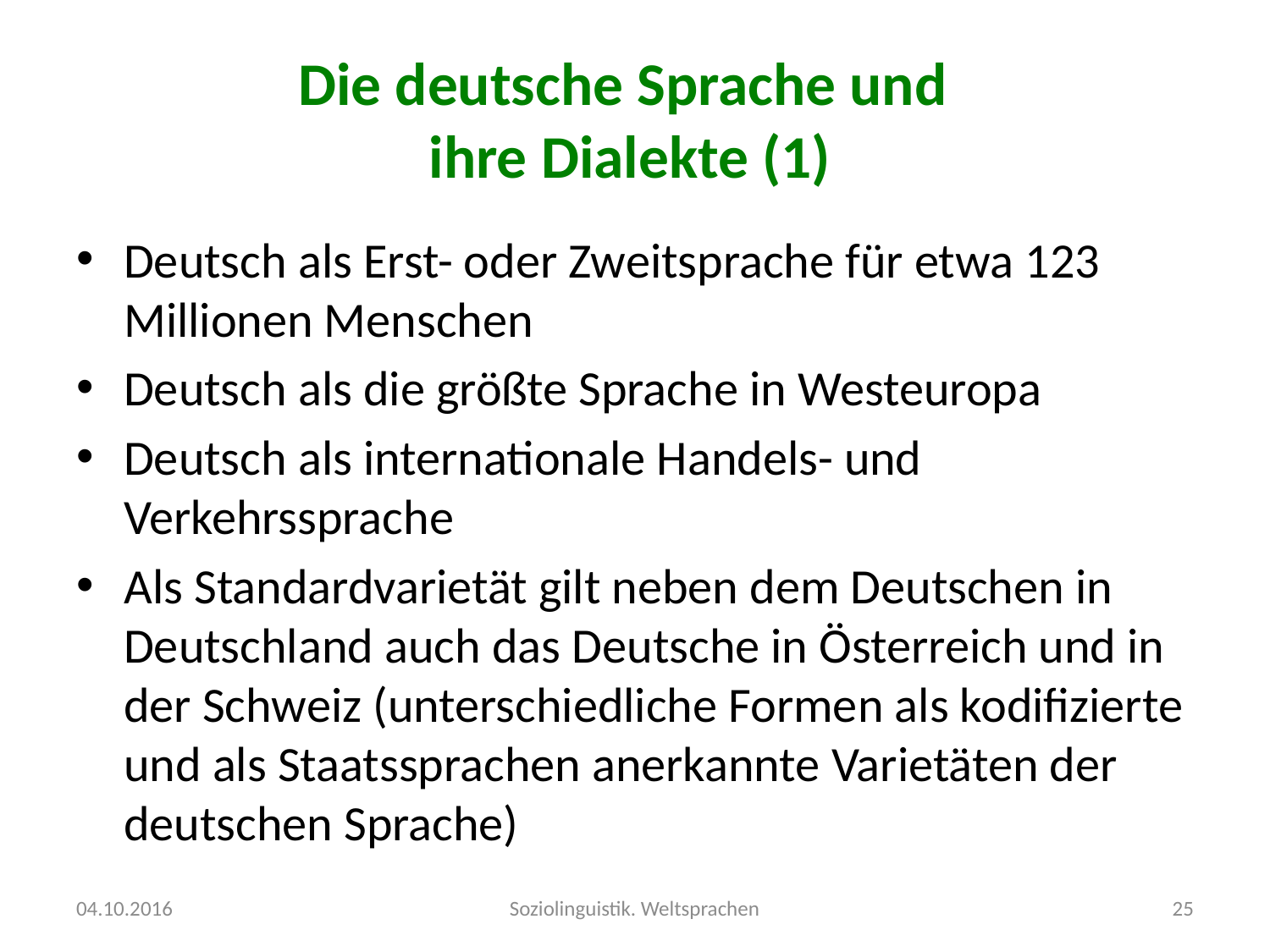

# Die deutsche Sprache und ihre Dialekte (1)
Deutsch als Erst- oder Zweitsprache für etwa 123 Millionen Menschen
Deutsch als die größte Sprache in Westeuropa
Deutsch als internationale Handels- und Verkehrssprache
Als Standardvarietät gilt neben dem Deutschen in Deutschland auch das Deutsche in Österreich und in der Schweiz (unterschiedliche Formen als kodifizierte und als Staatssprachen anerkannte Varietäten der deutschen Sprache)
04.10.2016
Soziolinguistik. Weltsprachen
25